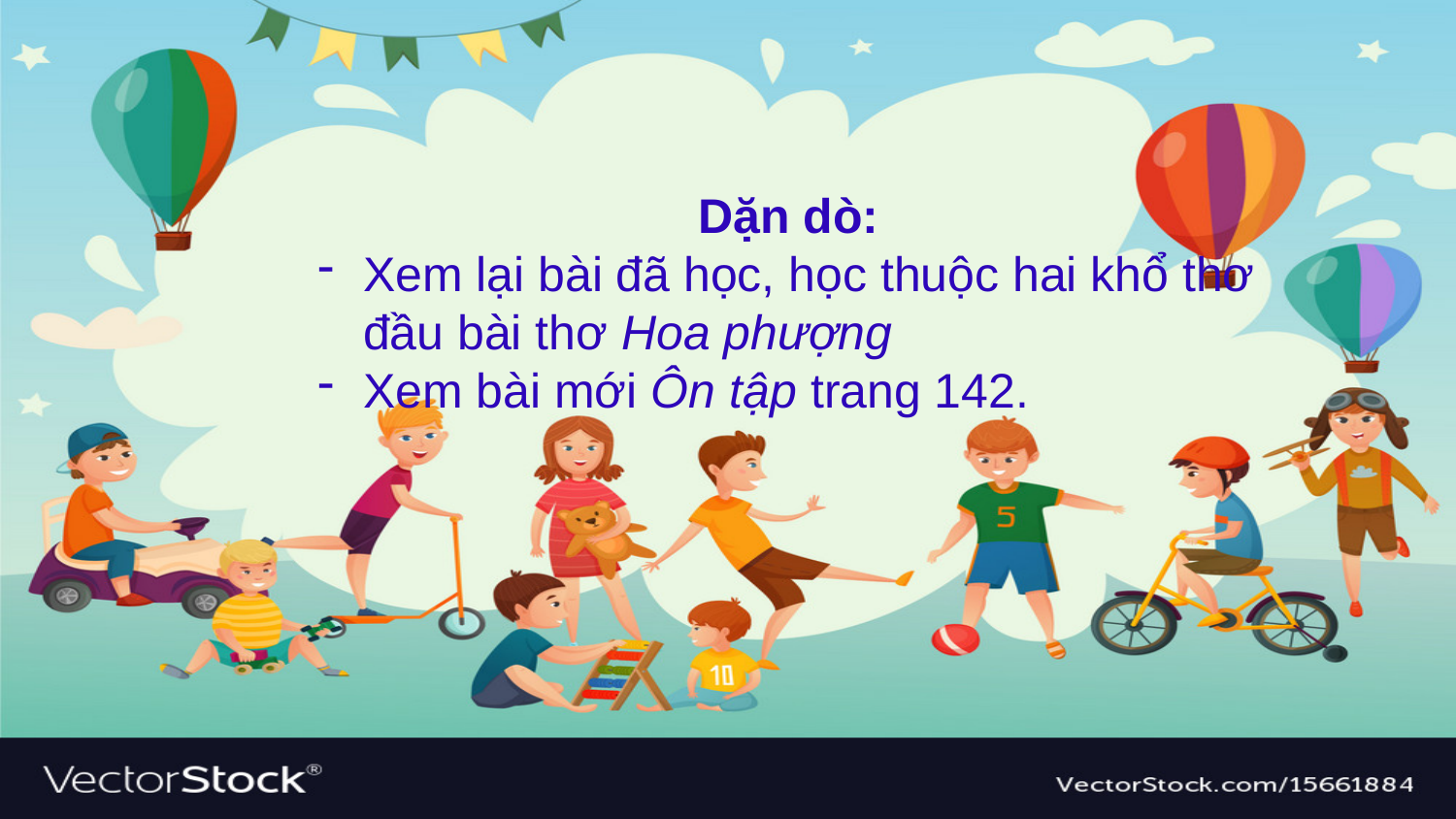

Dặn dò:
Xem lại bài đã học, học thuộc hai khổ thơ đầu bài thơ Hoa phượng
Xem bài mới Ôn tập trang 142.